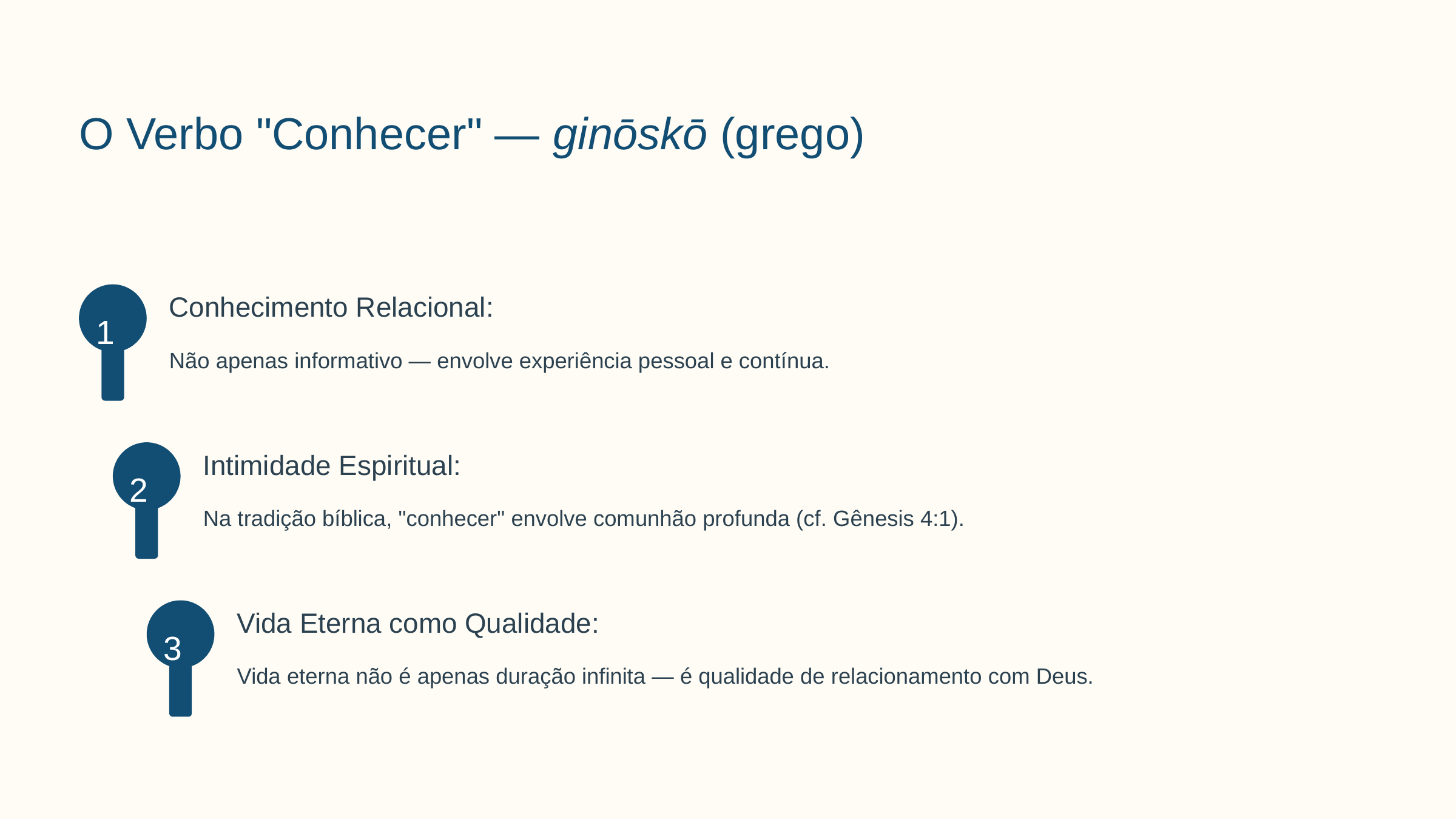

O Verbo "Conhecer" — ginōskō (grego)

Conhecimento Relacional:
1

Não apenas informativo — envolve experiência pessoal e contínua.

Intimidade Espiritual:
2

Na tradição bíblica, "conhecer" envolve comunhão profunda (cf. Gênesis 4:1).

Vida Eterna como Qualidade:
3

Vida eterna não é apenas duração infinita — é qualidade de relacionamento com Deus.